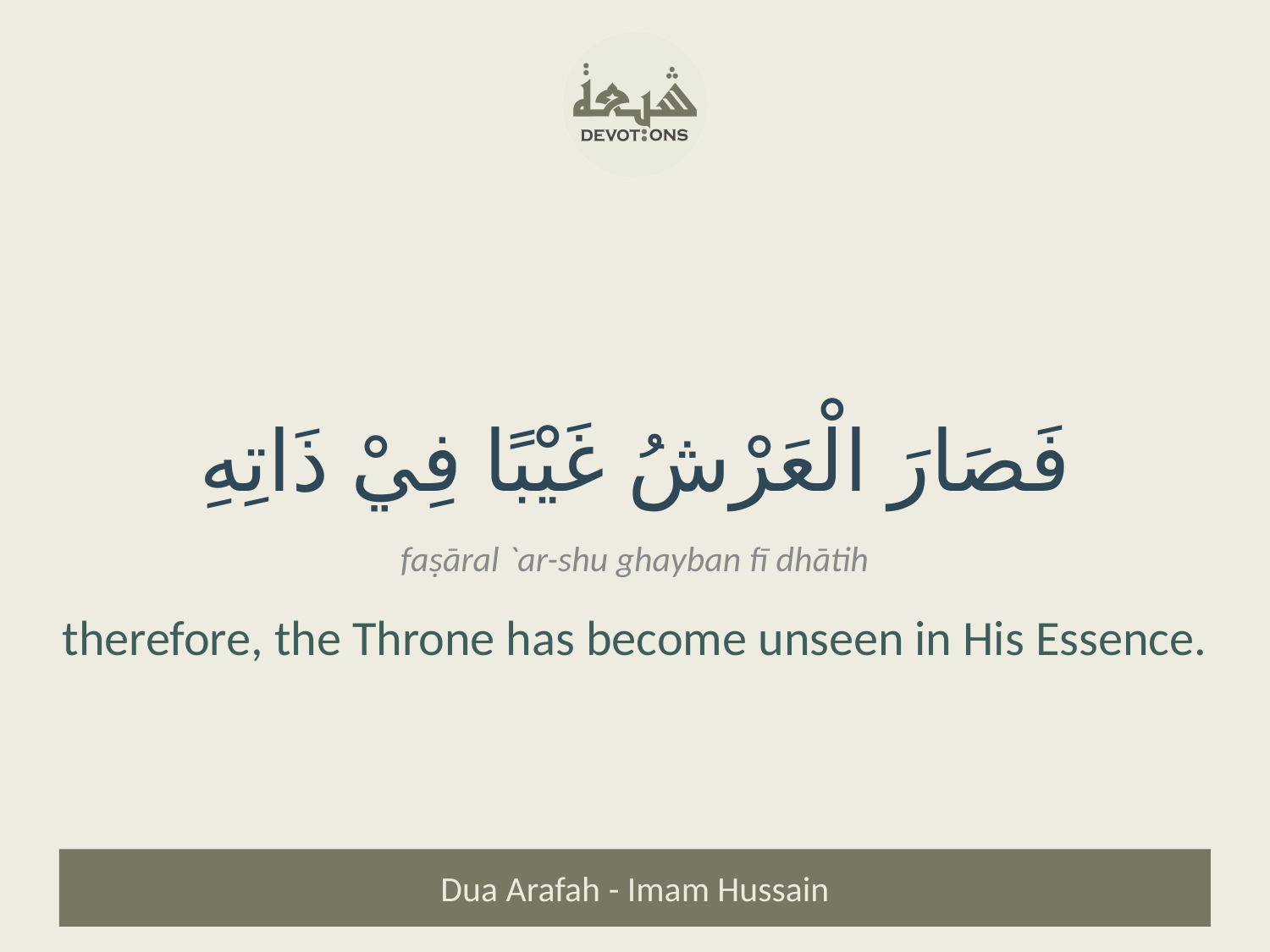

فَصَارَ الْعَرْشُ غَيْبًا فِيْ ذَاتِهِ
faṣāral `ar-shu ghayban fī dhātih
therefore, the Throne has become unseen in His Essence.
Dua Arafah - Imam Hussain